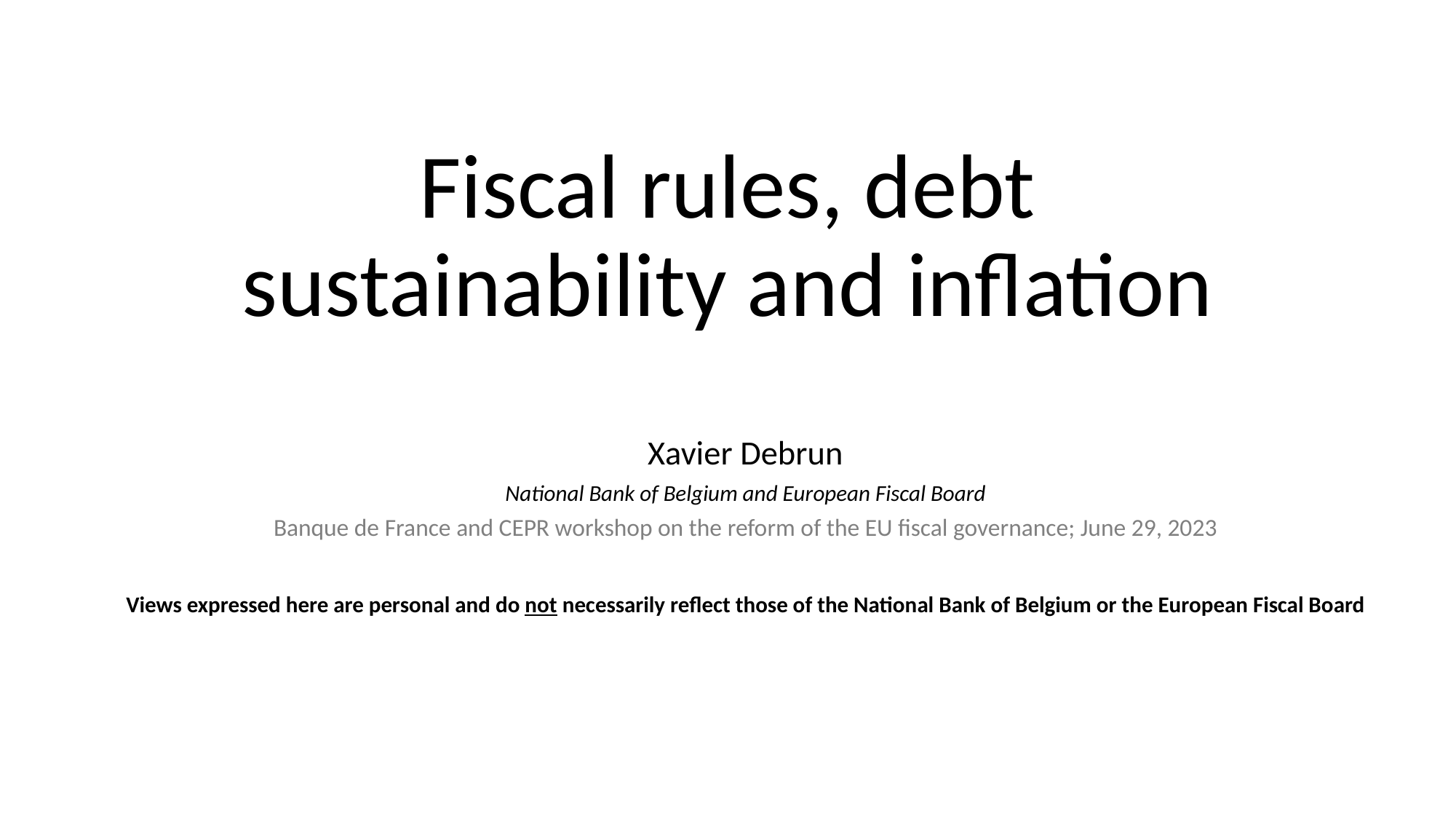

# Fiscal rules, debt sustainability and inflation
Xavier Debrun
National Bank of Belgium and European Fiscal Board
Banque de France and CEPR workshop on the reform of the EU fiscal governance; June 29, 2023

Views expressed here are personal and do not necessarily reflect those of the National Bank of Belgium or the European Fiscal Board